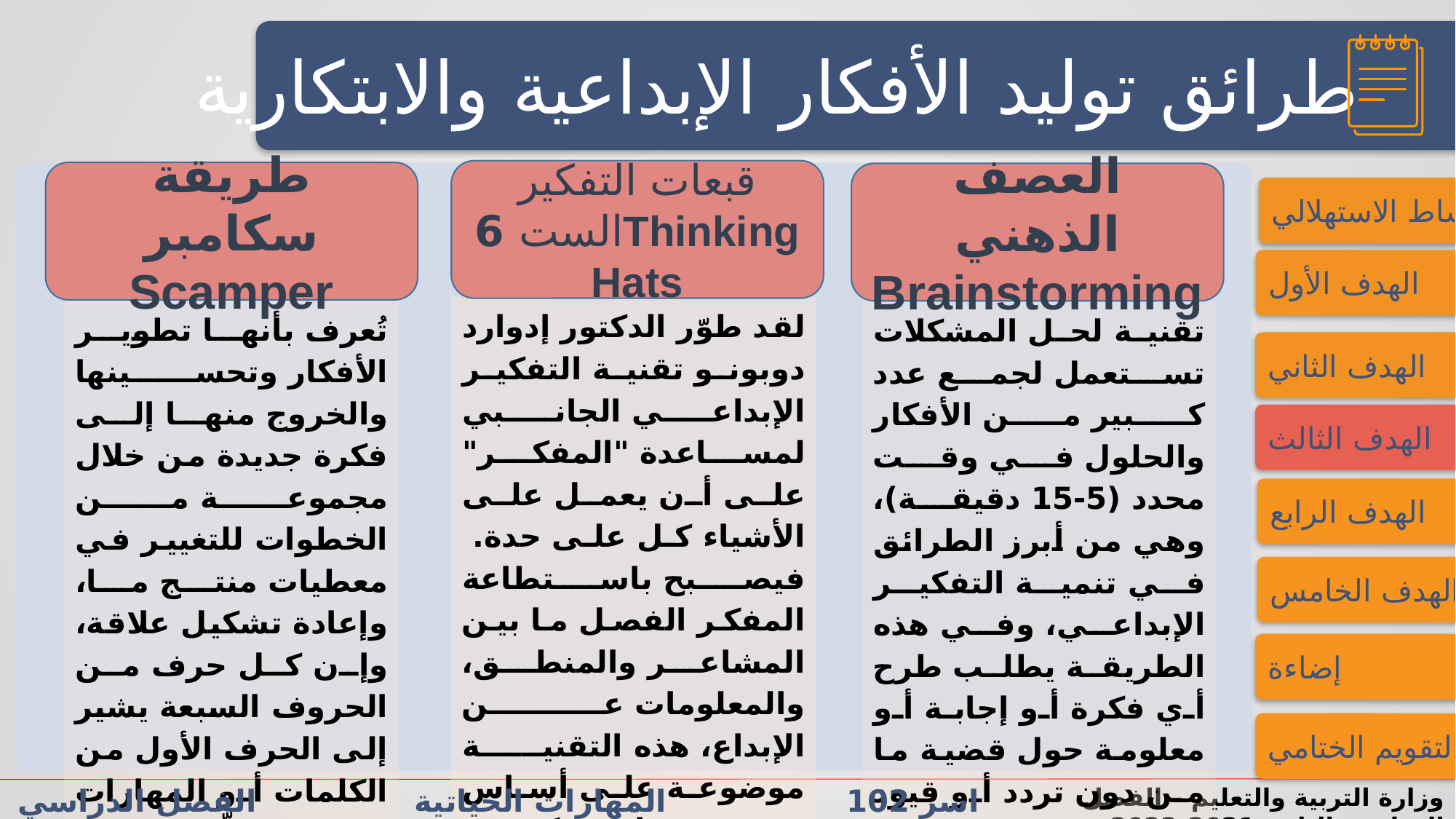

النشاط الاستهلالي
النشاط الاستهلالي

طرائق توليد الأفكار الإبداعية والابتكارية
قبعات التفكير الست 6Thinking Hats
طريقة سكامبر Scamper

العصف الذهني Brainstorming
النشاط الاستهلالي
الهدف الأول
لقد طوّر الدكتور إدوارد دوبونو تقنية التفكير الإبداعي الجانبي لمساعدة "المفكر" على أن يعمل على الأشياء كل على حدة.  فيصبح باستطاعة المفكر الفصل ما بين المشاعر والمنطق، والمعلومات عن الإبداع، هذه التقنية موضوعة على أساس ست قبعات تفكير، ولبس أي من هذه القبعات يعني طريقة محددة من التفكير.
تُعرف بأنها تطوير الأفكار وتحسينها والخروج منها إلى فكرة جديدة من خلال مجموعة من الخطوات للتغيير في معطيات منتج ما، وإعادة تشكيل علاقة، وإن كل حرف من الحروف السبعة يشير إلى الحرف الأول من الكلمات أو المهارات التي تشكّل في مجملها قائمة توليد الأفكار (Scamper).
تقنية لحل المشكلات تستعمل لجمع عدد كبير من الأفكار والحلول في وقت محدد (5-15 دقيقة)، وهي من أبرز الطرائق في تنمية التفكير الإبداعي، وفي هذه الطريقة يطلب طرح أي فكرة أو إجابة أو معلومة حول قضية ما من دون تردد أو قيود على الإطلاق، وتقوم هذه الطريقة على كم الأفكار المولدة الذي يؤدي بالتالي إلى الكيف بعيدًا عن إصدار الأحكام على الأفكار.
الهدف الثاني
الهدف الثالث
الهدف الرابع
الهدف الخامس
إضاءة
التقويم الختامي
اسر 102                 المهارات الحياتية               الفصل الدراسي الثاني                        الدرس 1-2:  مهارة الإبداع والابتكار
وزارة التربية والتعليم – الفصل الدراسي الثاني 2021-2022